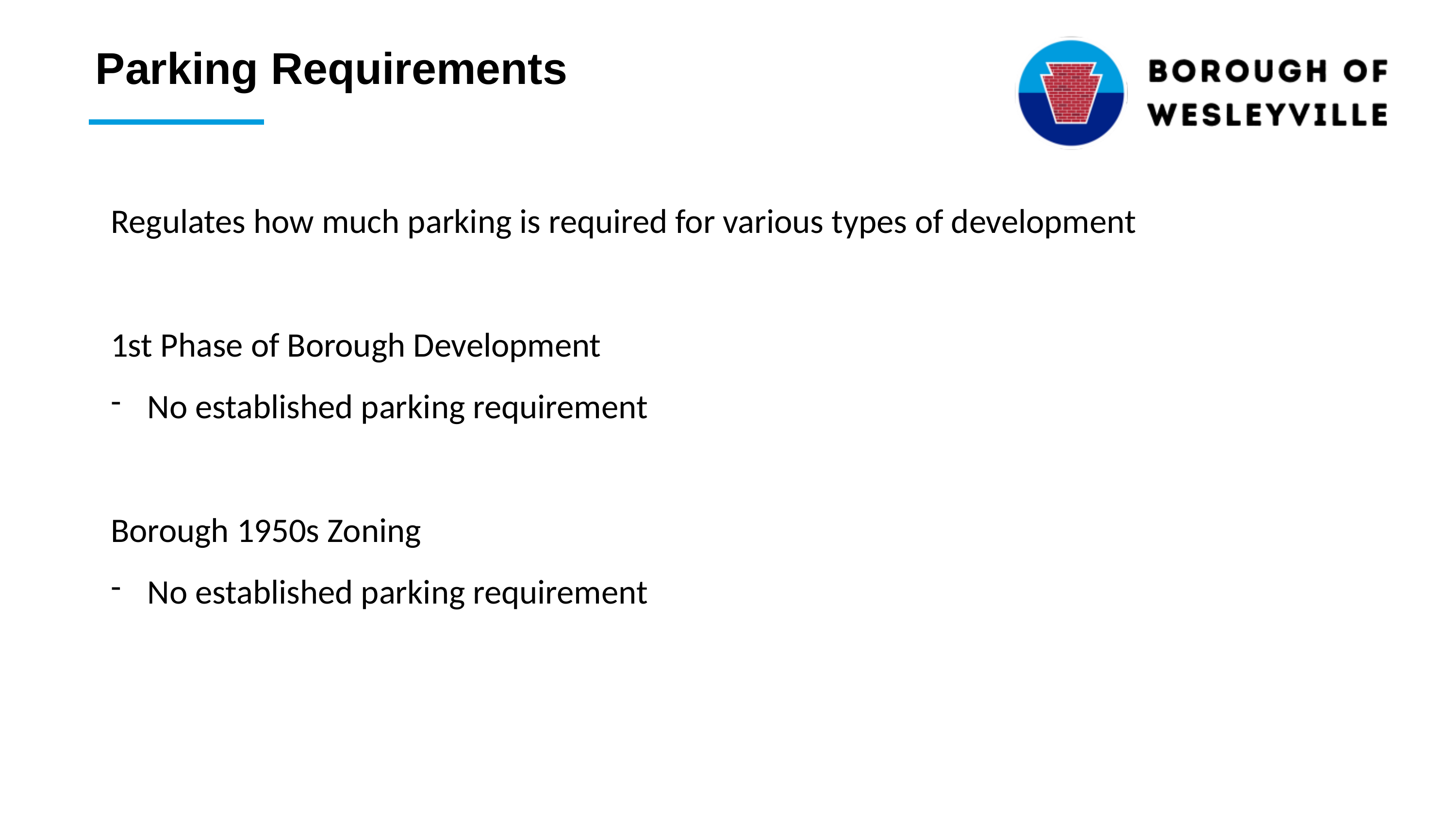

Parking Requirements

Regulates how much parking is required for various types of development

1st Phase of Borough Development
No established parking requirement

Borough 1950s Zoning
No established parking requirement